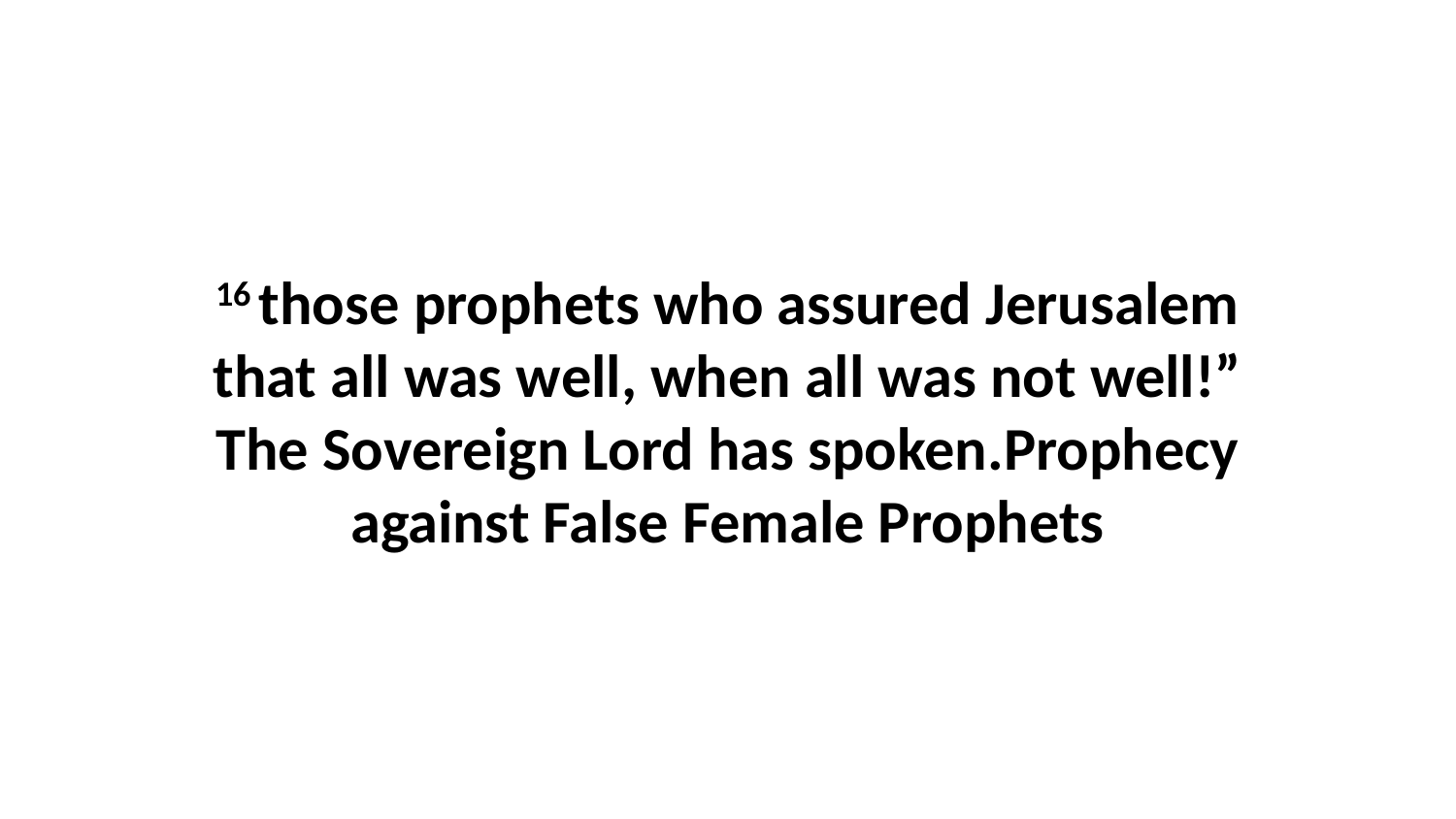

16 those prophets who assured Jerusalem that all was well, when all was not well!” The Sovereign Lord has spoken.Prophecy against False Female Prophets